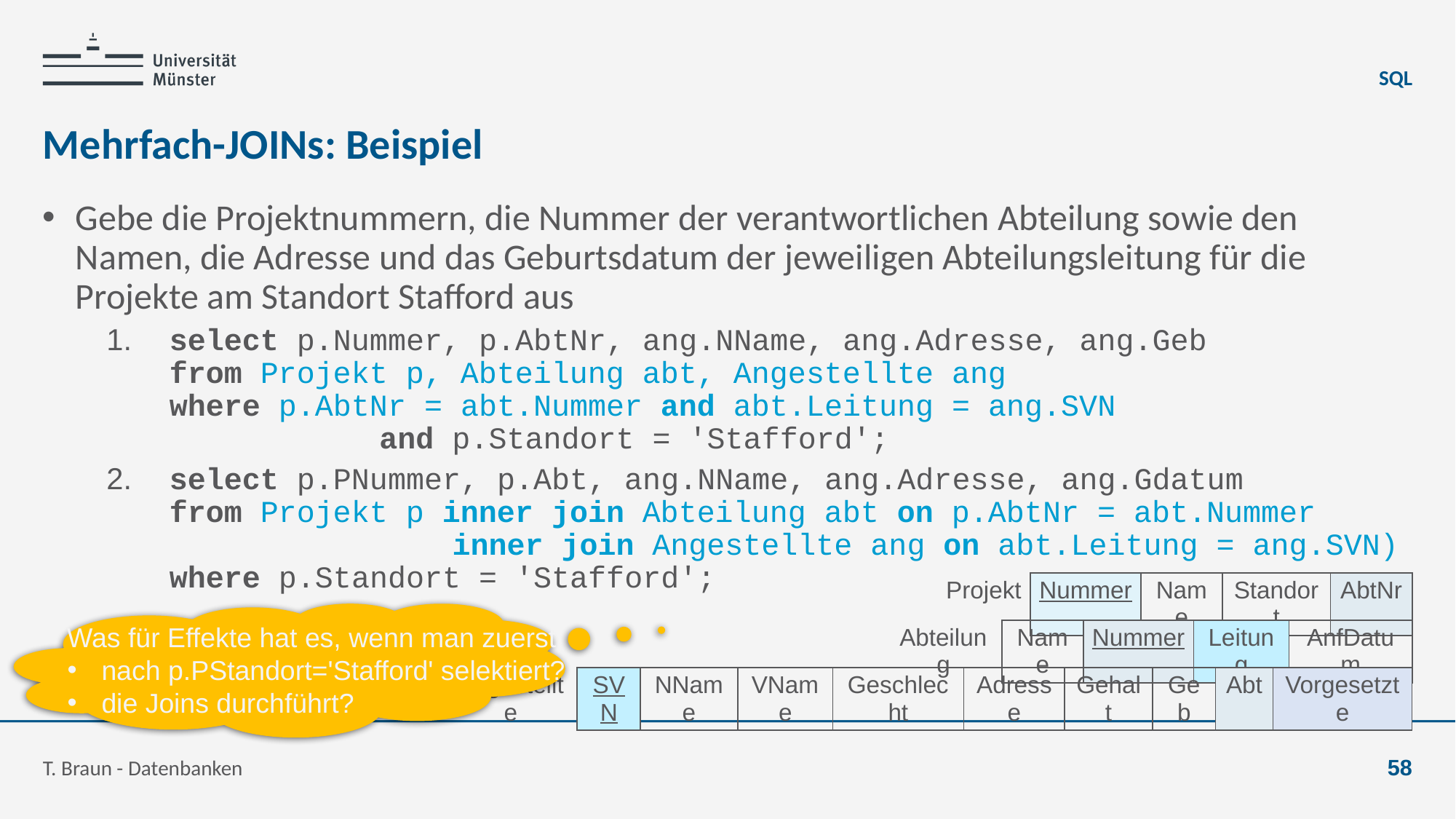

SQL
# Mehrfach-JOINs: Beispiel
Gebe die Projektnummern, die Nummer der verantwortlichen Abteilung sowie den Namen, die Adresse und das Geburtsdatum der jeweiligen Abteilungsleitung für die Projekte am Standort Stafford aus
 select p.Nummer, p.AbtNr, ang.NName, ang.Adresse, ang.Geb
 from Projekt p, Abteilung abt, Angestellte ang
 where p.AbtNr = abt.Nummer and abt.Leitung = ang.SVN
		and p.Standort = 'Stafford';
 select p.PNummer, p.Abt, ang.NName, ang.Adresse, ang.Gdatum
 from Projekt p inner join Abteilung abt on p.AbtNr = abt.Nummer
		    inner join Angestellte ang on abt.Leitung = ang.SVN)
 where p.Standort = 'Stafford';

| Projekt | Nummer | Name | Standort | AbtNr |
| --- | --- | --- | --- | --- |

Was für Effekte hat es, wenn man zuerst
nach p.PStandort='Stafford' selektiert?
die Joins durchführt?
| Abteilung | Name | Nummer | Leitung | AnfDatum |
| --- | --- | --- | --- | --- |
| Angestellte | SVN | NName | VName | Geschlecht | Adresse | Gehalt | Geb | Abt | Vorgesetzte |
| --- | --- | --- | --- | --- | --- | --- | --- | --- | --- |
T. Braun - Datenbanken
58